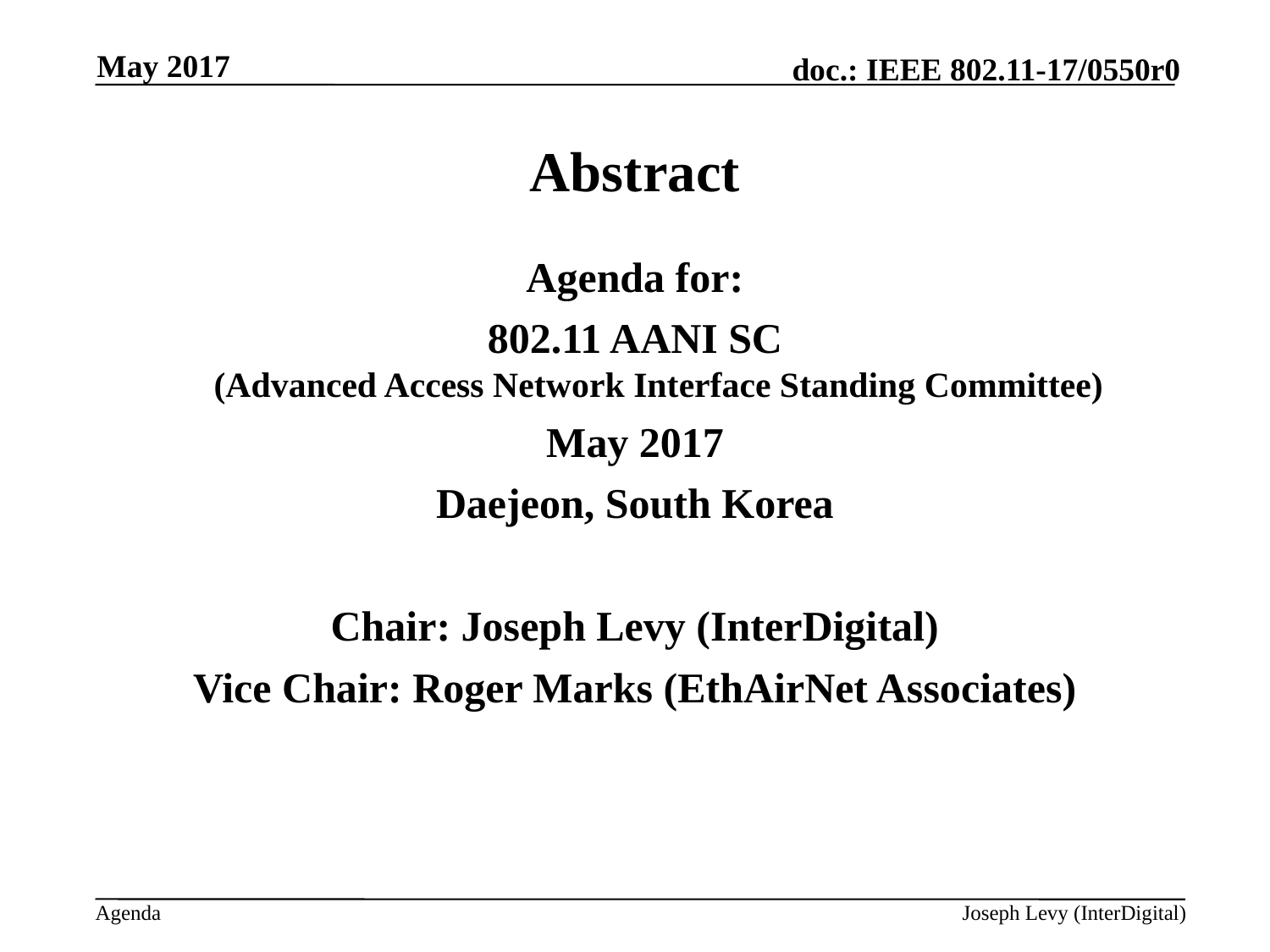

May 2017
# Abstract
Agenda for:
 802.11 AANI SC
(Advanced Access Network Interface Standing Committee)
May 2017
Daejeon, South Korea

Chair: Joseph Levy (InterDigital)
Vice Chair: Roger Marks (EthAirNet Associates)

Joseph Levy (InterDigital)